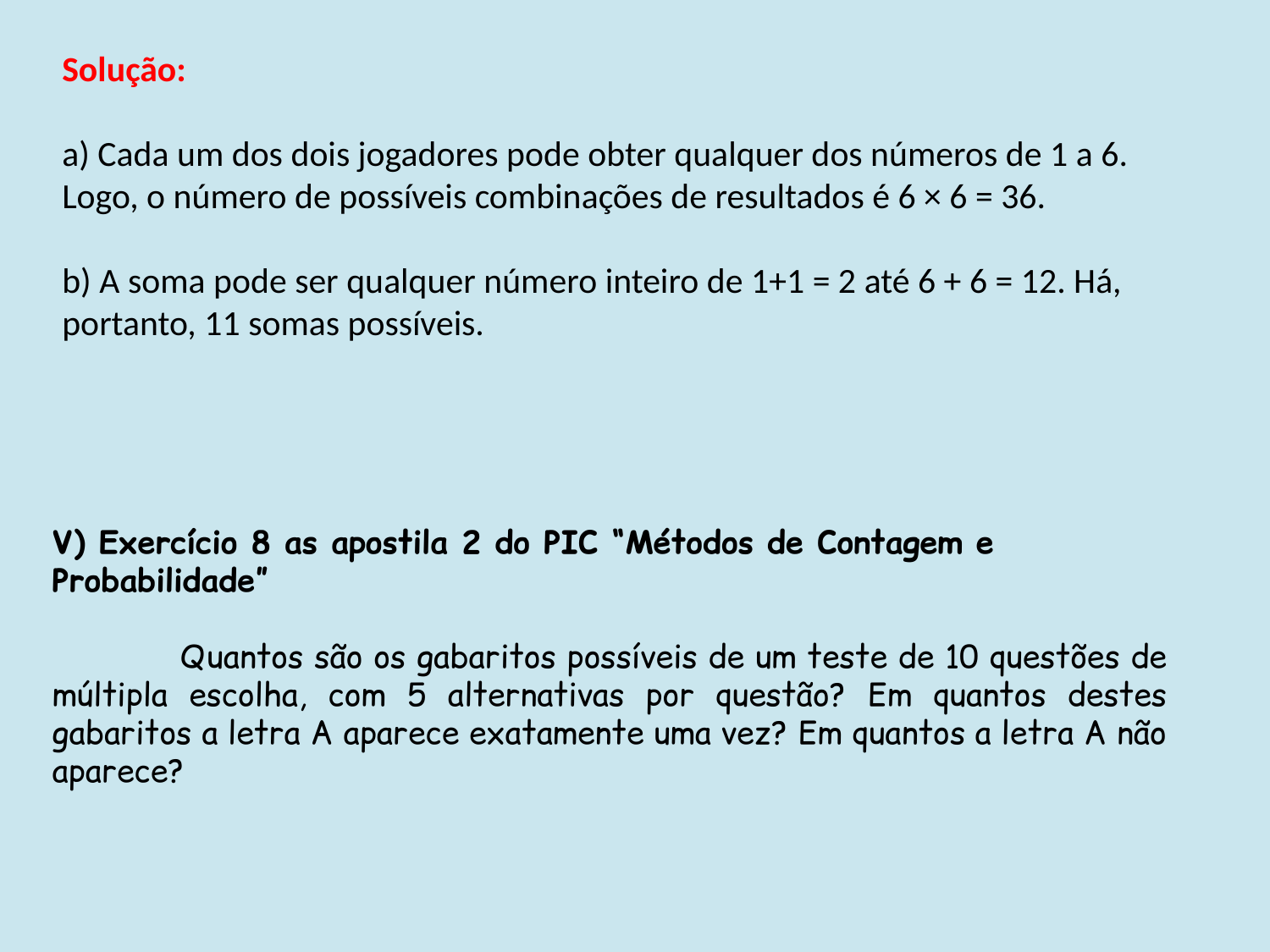

Solução:

a) Cada um dos dois jogadores pode obter qualquer dos números de 1 a 6. Logo, o número de possíveis combinações de resultados é 6 × 6 = 36.

b) A soma pode ser qualquer número inteiro de 1+1 = 2 até 6 + 6 = 12. Há, portanto, 11 somas possíveis.

V) Exercício 8 as apostila 2 do PIC “Métodos de Contagem e Probabilidade”

	Quantos são os gabaritos possíveis de um teste de 10 questões de múltipla escolha, com 5 alternativas por questão? Em quantos destes gabaritos a letra A aparece exatamente uma vez? Em quantos a letra A não aparece?